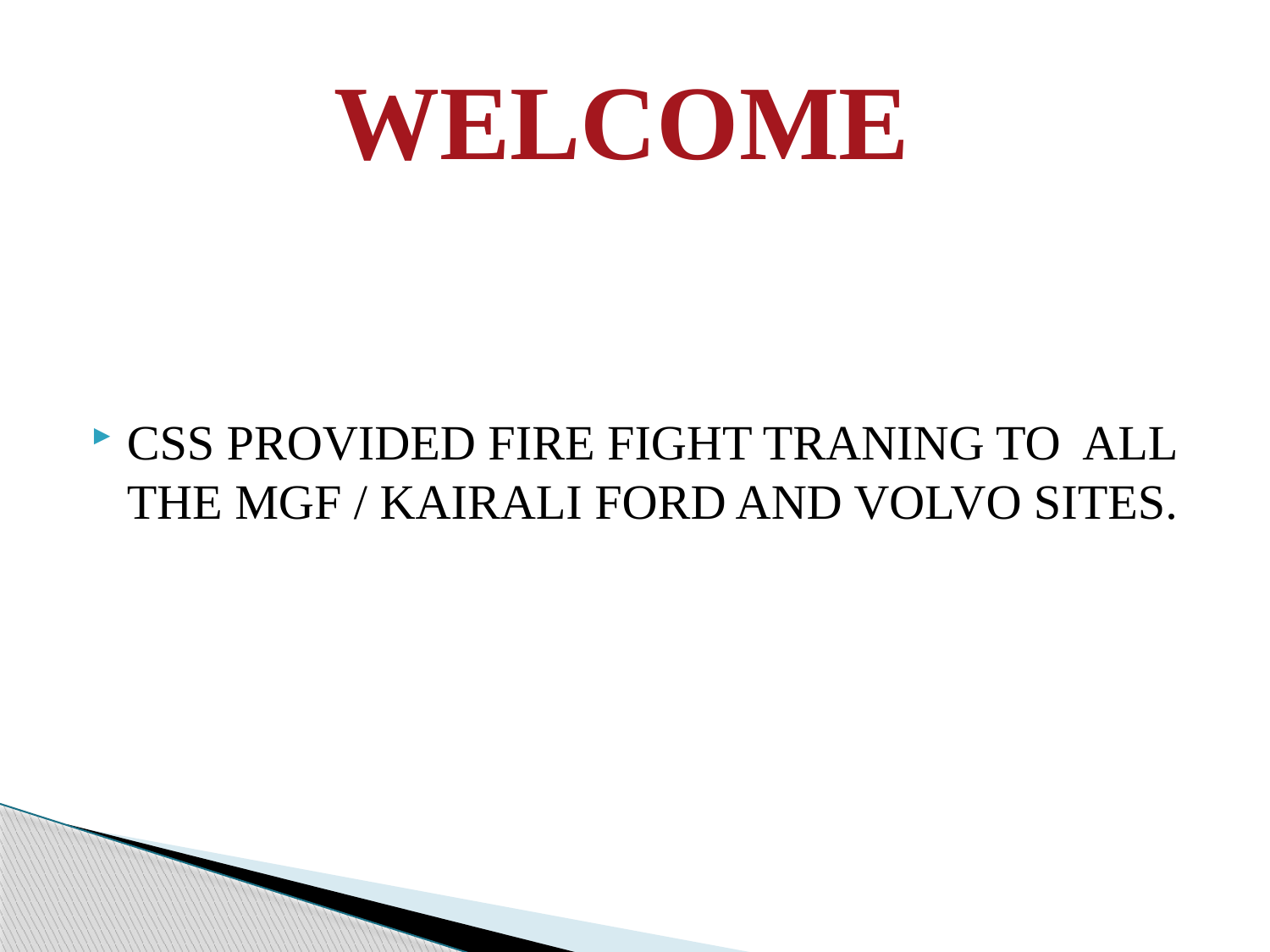

# WELCOME

CSS PROVIDED FIRE FIGHT TRANING TO  ALL THE MGF / KAIRALI FORD AND VOLVO SITES.